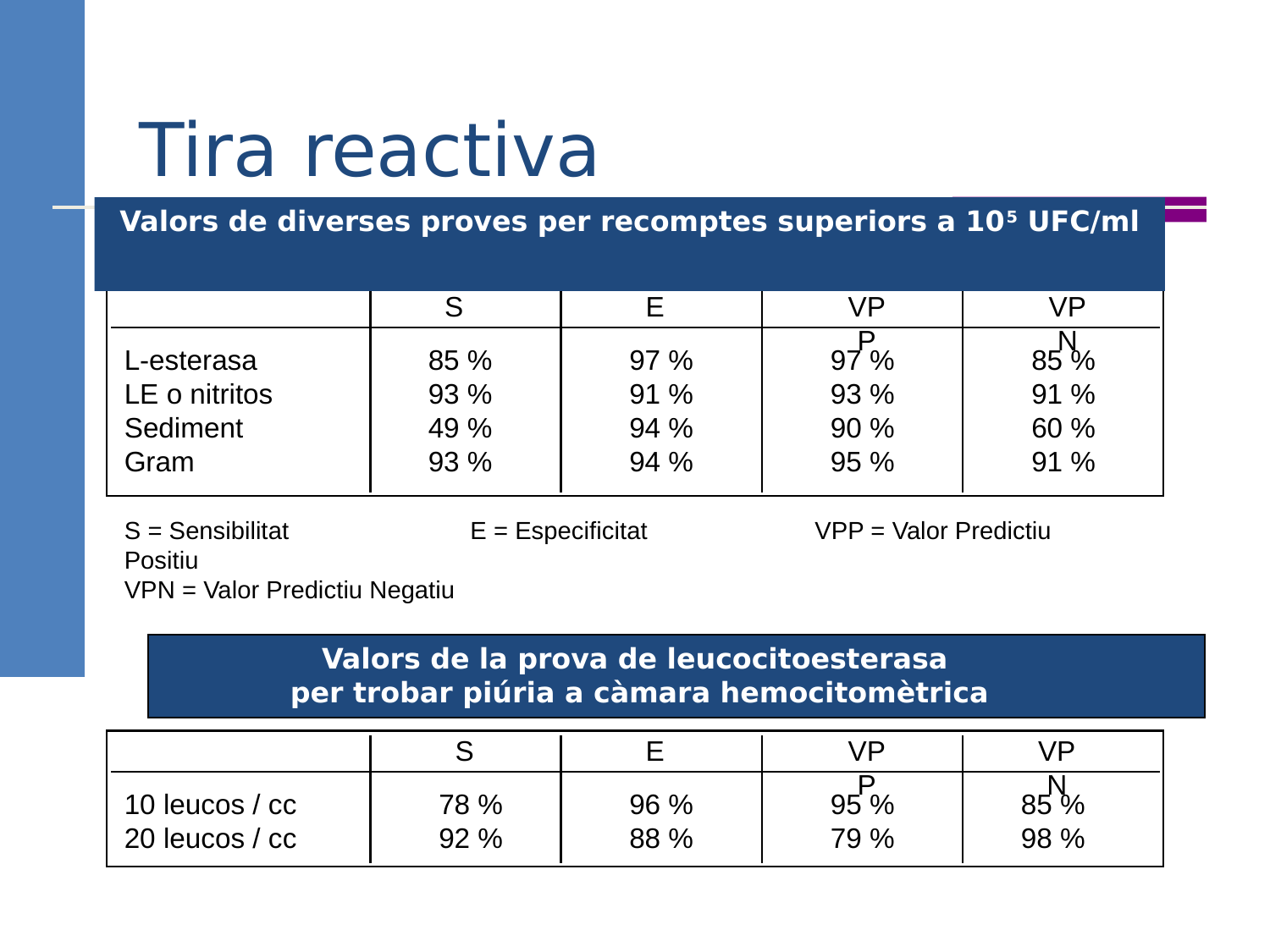

# Tira reactiva
Valors de diverses proves per recomptes superiors a 105 UFC/ml

S
E
VPP
VPN

L-esterasa
LE o nitritos
Sediment
Gram
85 %
93 %
49 %
93 %
97 %
91 %
94 %
94 %
97 %
93 %
90 %
95 %
85 %
91 %
60 %
91 %
S = Sensibilitat                          E = Especificitat                        VPP = Valor Predictiu Positiu
VPN = Valor Predictiu Negatiu

Valors de la prova de leucocitoesterasa
 per trobar piúria a càmara hemocitomètrica
S
E
VPP
VPN

10 leucos / cc
20 leucos / cc
78 %
92 %
96 %
88 %
95 %
79 %
85 %
98 %